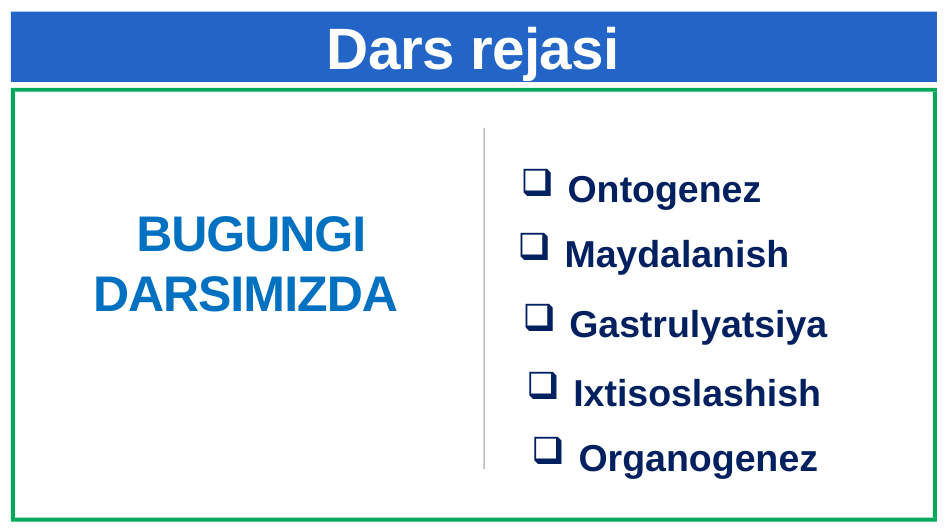

# Dars rejasi
Ontogenez
BUGUNGI DARSIMIZDA
Maydalanish
Gastrulyatsiya

Ixtisoslashish
Organogenez